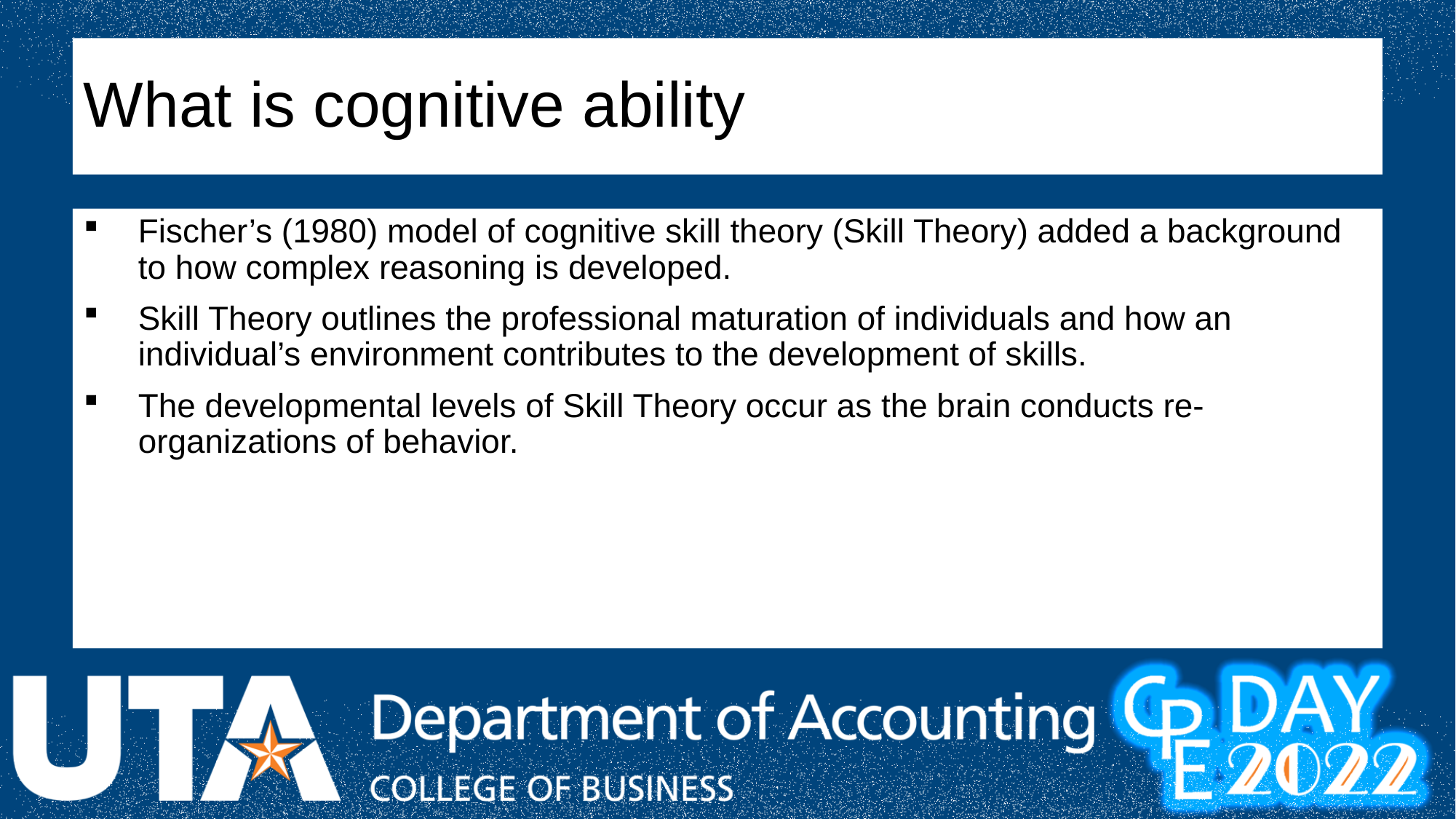

# What is cognitive ability
Fischer’s (1980) model of cognitive skill theory (Skill Theory) added a background to how complex reasoning is developed.
Skill Theory outlines the professional maturation of individuals and how an individual’s environment contributes to the development of skills.
The developmental levels of Skill Theory occur as the brain conducts re-organizations of behavior.